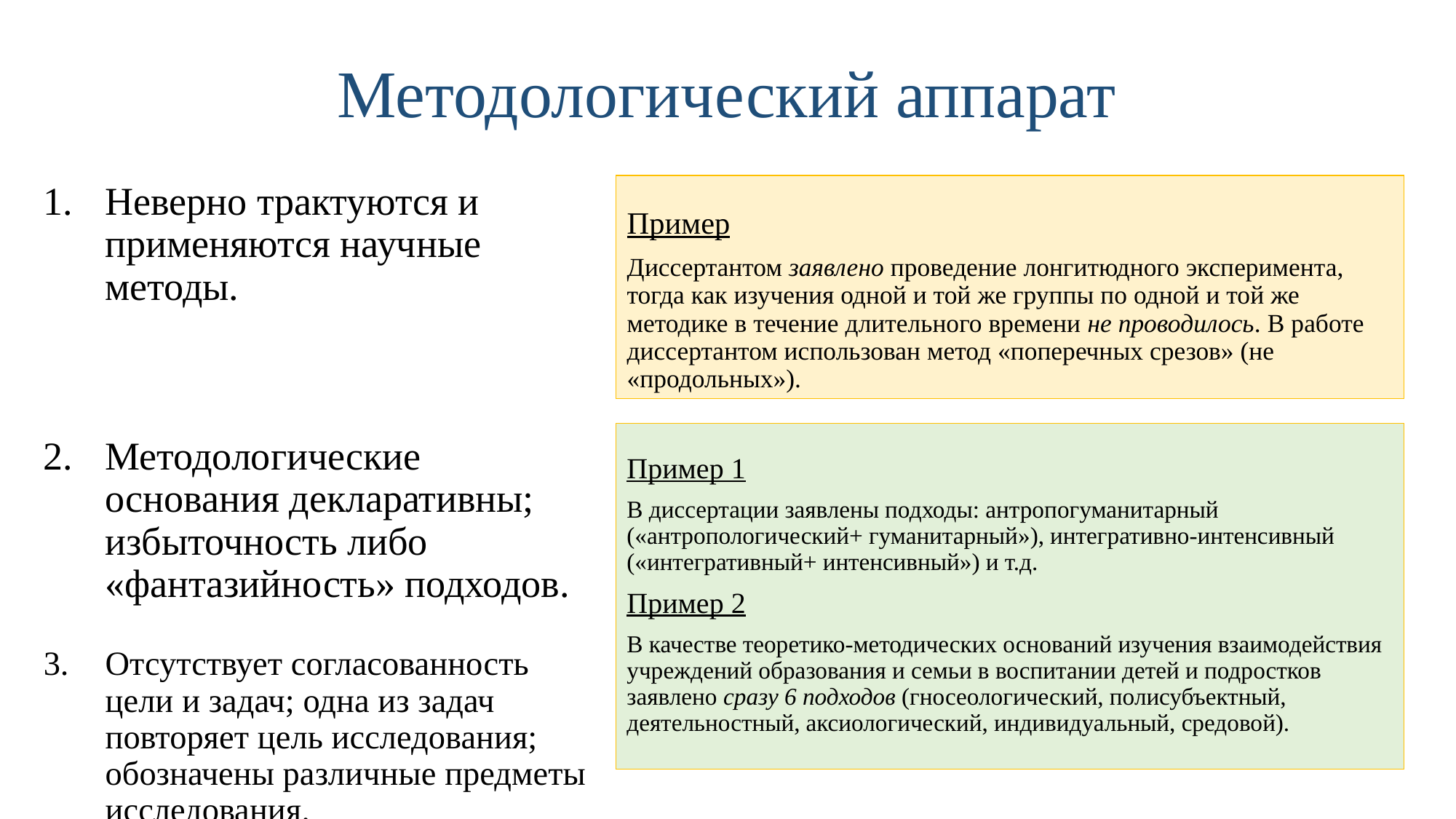

# Методологический аппарат

Пример
Диссертантом заявлено проведение лонгитюдного эксперимента, тогда как изучения одной и той же группы по одной и той же методике в течение длительного времени не проводилось. В работе диссертантом использован метод «поперечных срезов» (не «продольных»).
Неверно трактуются и применяются научные методы.

Методологические основания декларативны; избыточность либо «фантазийность» подходов.

Отсутствует согласованность цели и задач; одна из задач повторяет цель исследования; обозначены различные предметы исследования.

Пример 1
В диссертации заявлены подходы: антропогуманитарный («антропологический+ гуманитарный»), интегративно-интенсивный («интегративный+ интенсивный») и т.д.
Пример 2
В качестве теоретико-методических оснований изучения взаимодействия учреждений образования и семьи в воспитании детей и подростков заявлено сразу 6 подходов (гносеологический, полисубъектный, деятельностный, аксиологический, индивидуальный, средовой).